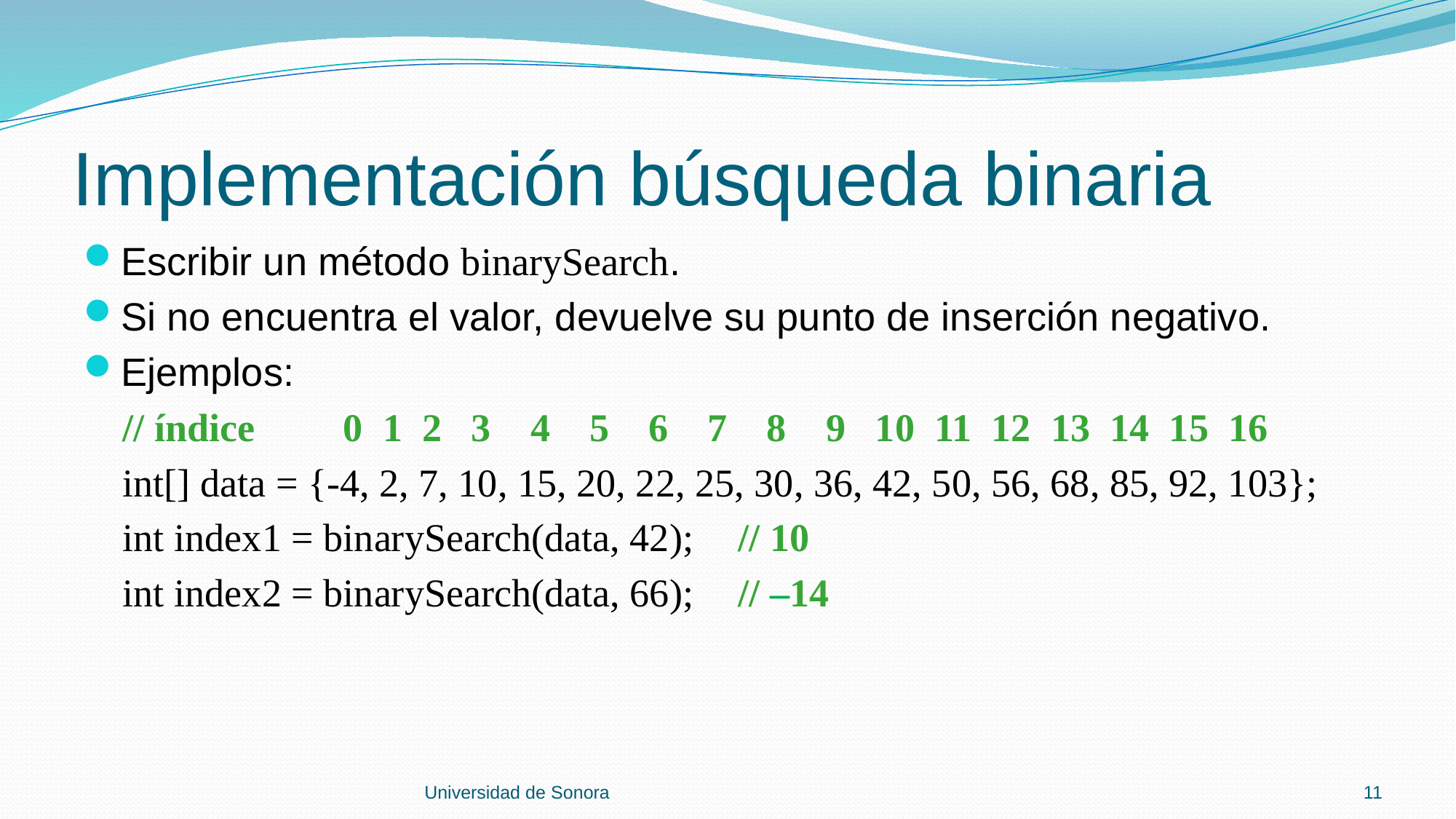

# Implementación búsqueda binaria
Escribir un método binarySearch.
Si no encuentra el valor, devuelve su punto de inserción negativo.
Ejemplos:
    // índice         0  1  2   3    4    5    6    7    8    9   10  11  12  13  14  15  16
    int[] data = {-4, 2, 7, 10, 15, 20, 22, 25, 30, 36, 42, 50, 56, 68, 85, 92, 103};
    int index1 = binarySearch(data, 42);	// 10
    int index2 = binarySearch(data, 66);	// –14

Universidad de Sonora
11